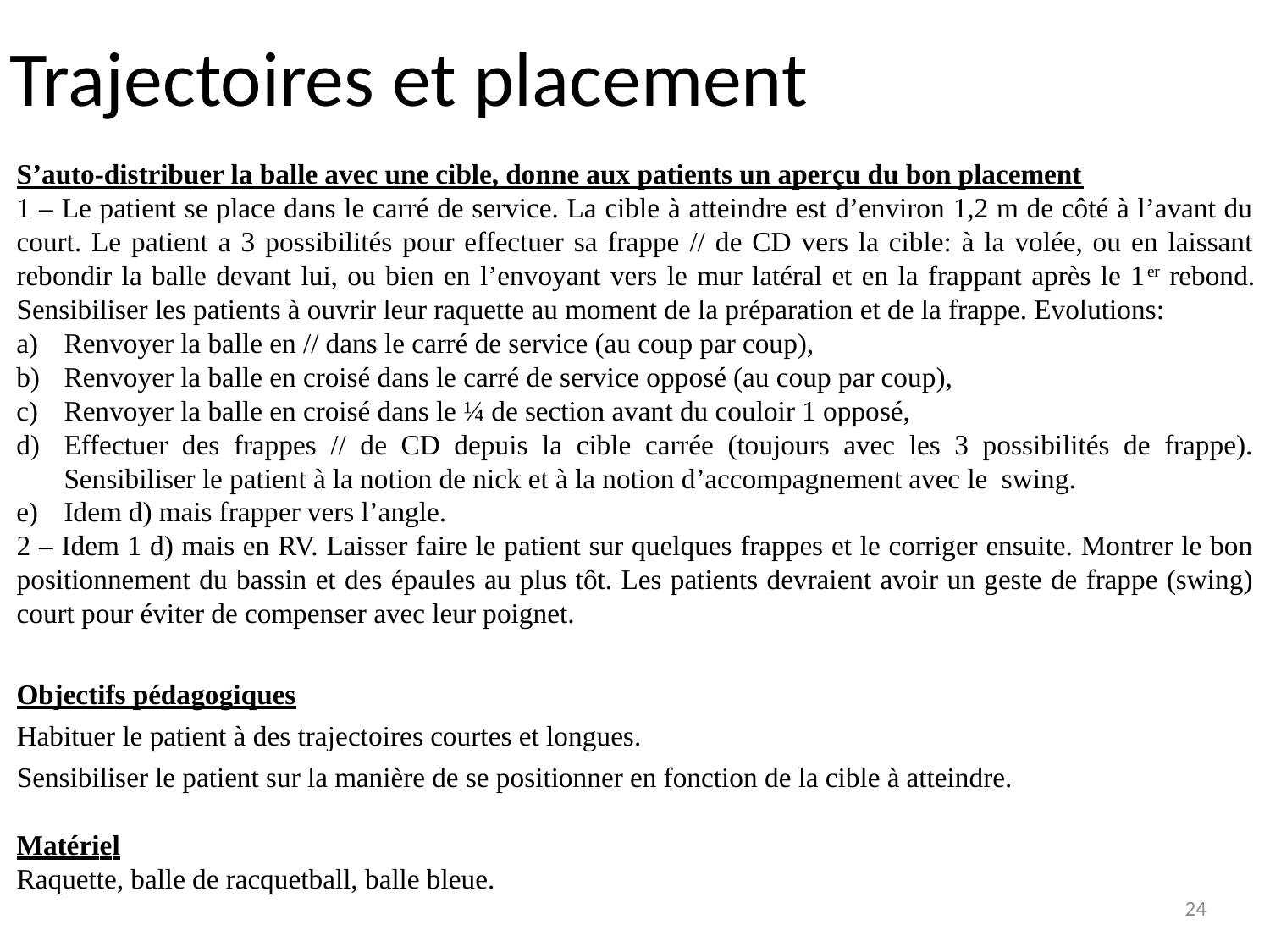

# Trajectoires et placement
S’auto-distribuer la balle avec une cible, donne aux patients un aperçu du bon placement
1 – Le patient se place dans le carré de service. La cible à atteindre est d’environ 1,2 m de côté à l’avant du court. Le patient a 3 possibilités pour effectuer sa frappe // de CD vers la cible: à la volée, ou en laissant rebondir la balle devant lui, ou bien en l’envoyant vers le mur latéral et en la frappant après le 1er rebond. Sensibiliser les patients à ouvrir leur raquette au moment de la préparation et de la frappe. Evolutions:
Renvoyer la balle en // dans le carré de service (au coup par coup),
Renvoyer la balle en croisé dans le carré de service opposé (au coup par coup),
Renvoyer la balle en croisé dans le ¼ de section avant du couloir 1 opposé,
Effectuer des frappes // de CD depuis la cible carrée (toujours avec les 3 possibilités de frappe). Sensibiliser le patient à la notion de nick et à la notion d’accompagnement avec le  swing.
Idem d) mais frapper vers l’angle.
2 – Idem 1 d) mais en RV. Laisser faire le patient sur quelques frappes et le corriger ensuite. Montrer le bon positionnement du bassin et des épaules au plus tôt. Les patients devraient avoir un geste de frappe (swing) court pour éviter de compenser avec leur poignet.

Objectifs pédagogiques
Habituer le patient à des trajectoires courtes et longues.
Sensibiliser le patient sur la manière de se positionner en fonction de la cible à atteindre.

Matériel
Raquette, balle de racquetball, balle bleue.
24